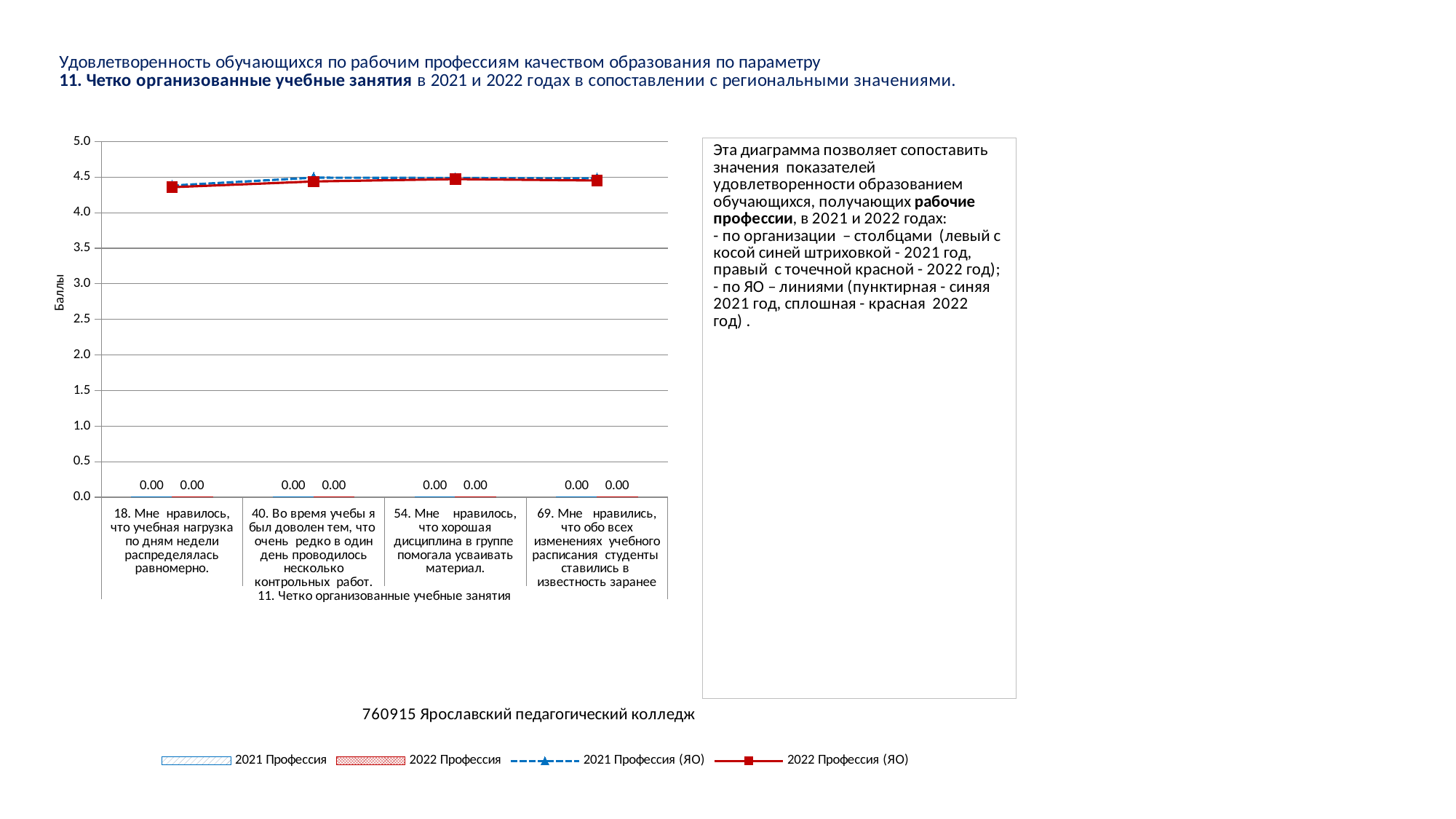

### Chart

| Category | 2021 Профессия | 2022 Профессия | 2021 Профессия (ЯО) | 2022 Профессия (ЯО) |
|---|---|---|---|---|
| 18. Мне  нравилось, что учебная нагрузка по дням недели распределялась равномерно. | 0.0 | 0.0 | 4.380595148787196 | 4.35773635751179 |
| 40. Во время учебы я был доволен тем, что  очень  редко в один день проводилось несколько контрольных  работ. | 0.0 | 0.0 | 4.492123030757689 | 4.438131596676398 |
| 54. Мне    нравилось, что хорошая дисциплина в группе  помогала усваивать материал. | 0.0 | 0.0 | 4.487621905476369 | 4.471367617336627 |
| 69. Мне   нравились, что обо всех изменениях  учебного расписания  студенты  ставились в  известность заранее | 0.0 | 0.0 | 4.481370342585646 | 4.451830226813384 |